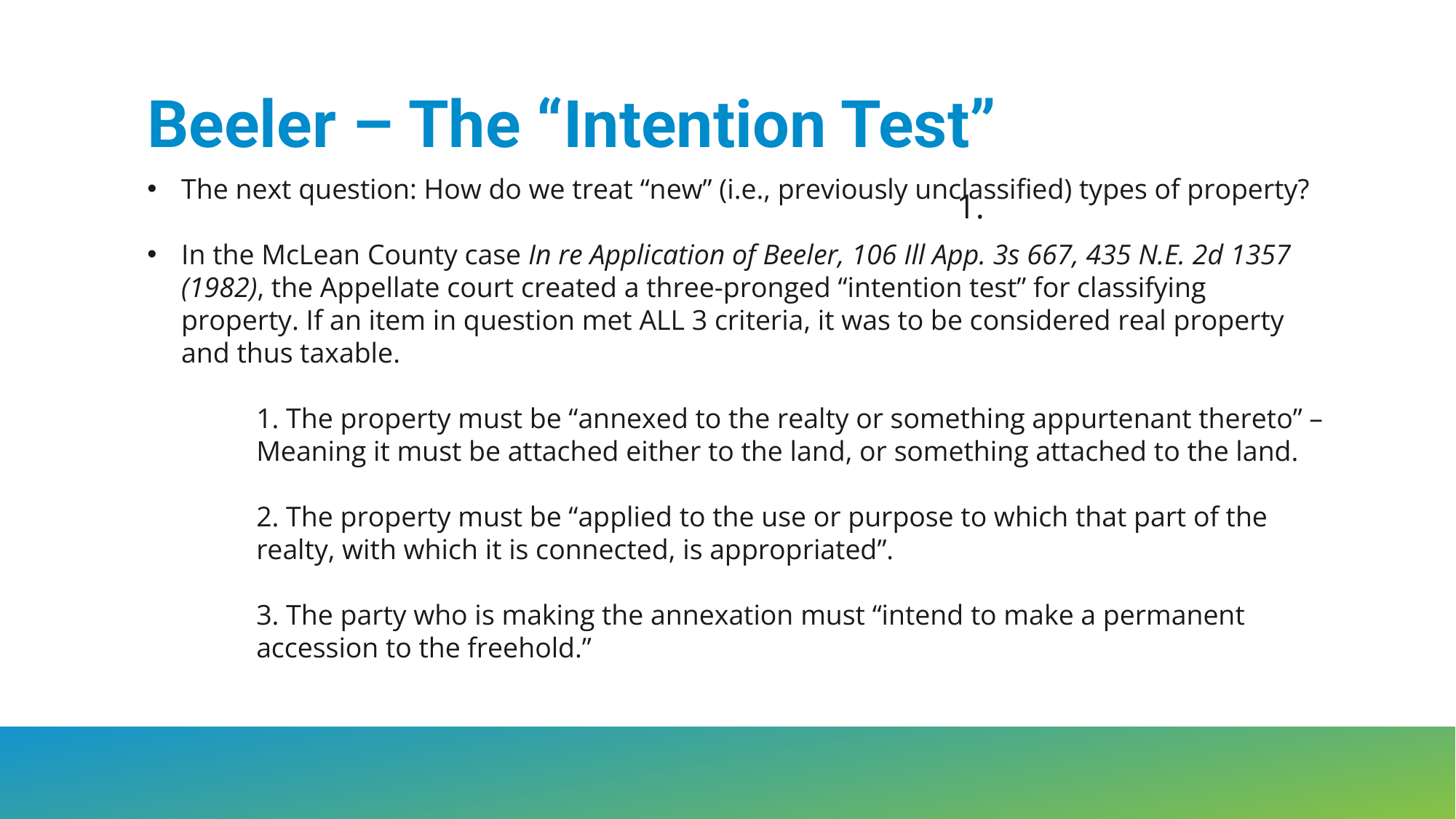

Beeler – The “Intention Test”
The next question: How do we treat “new” (i.e., previously unclassified) types of property?

In the McLean County case In re Application of Beeler, 106 Ill App. 3s 667, 435 N.E. 2d 1357 (1982), the Appellate court created a three-pronged “intention test” for classifying property. If an item in question met ALL 3 criteria, it was to be considered real property and thus taxable.

	1. The property must be “annexed to the realty or something appurtenant thereto” – 	Meaning it must be attached either to the land, or something attached to the land.

	2. The property must be “applied to the use or purpose to which that part of the 	realty, with which it is connected, is appropriated”.

	3. The party who is making the annexation must “intend to make a permanent 	accession to the freehold.”

1.